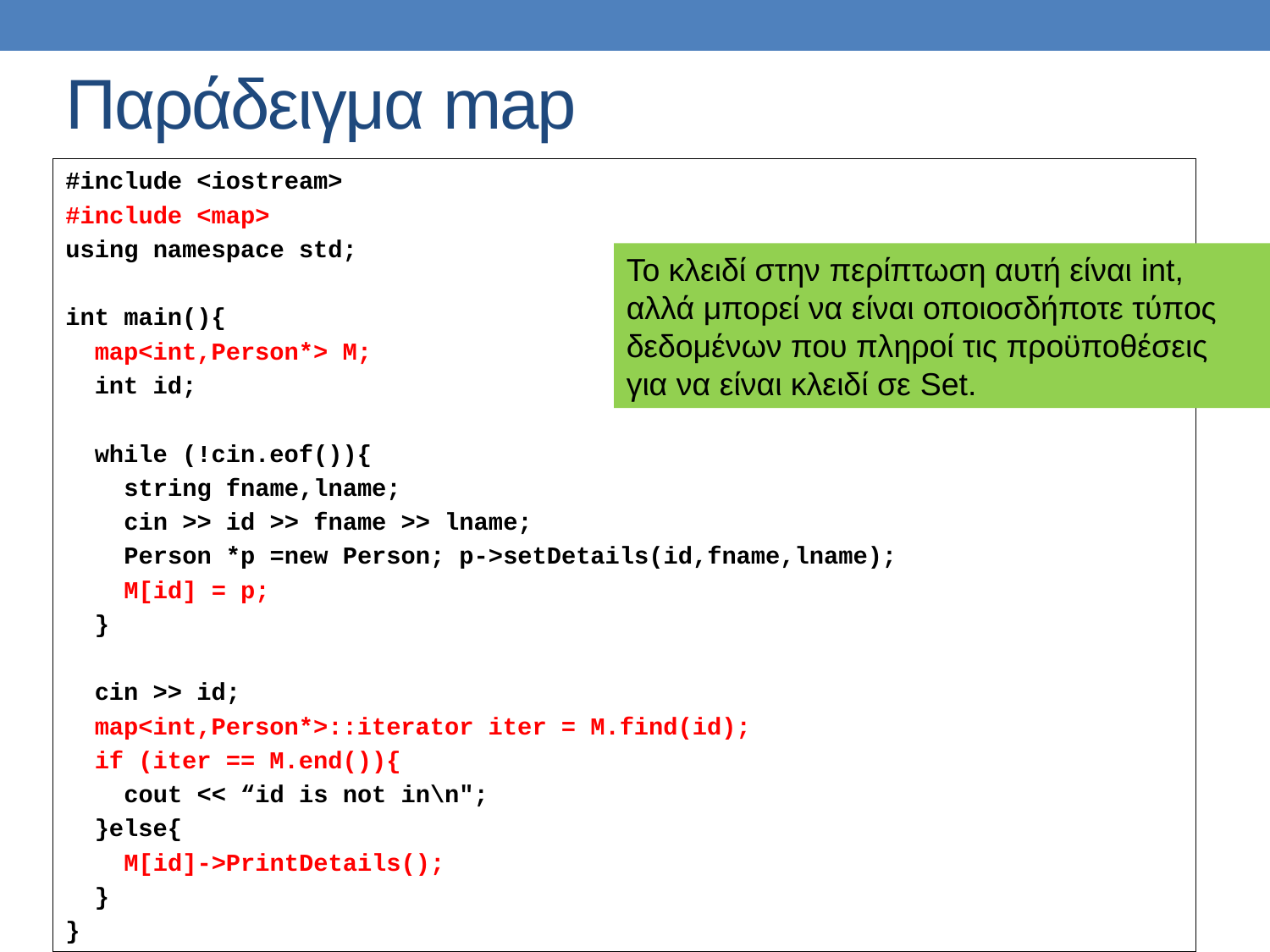

# Παράδειγμα map
#include <iostream>
#include <map>
using namespace std;

int main(){
  map<int,Person*> M;
  int id;

  while (!cin.eof()){
    string fname,lname;
    cin >> id >> fname >> lname;
    Person *p =new Person; p->setDetails(id,fname,lname);
    M[id] = p;
  }

  cin >> id;
  map<int,Person*>::iterator iter = M.find(id);
  if (iter == M.end()){
    cout << “id is not in\n";
  }else{
    M[id]->PrintDetails();
  }
}

Το κλειδί στην περίπτωση αυτή είναι int, αλλά μπορεί να είναι οποιοσδήποτε τύπος δεδομένων που πληροί τις προϋποθέσεις για να είναι κλειδί σε Set.